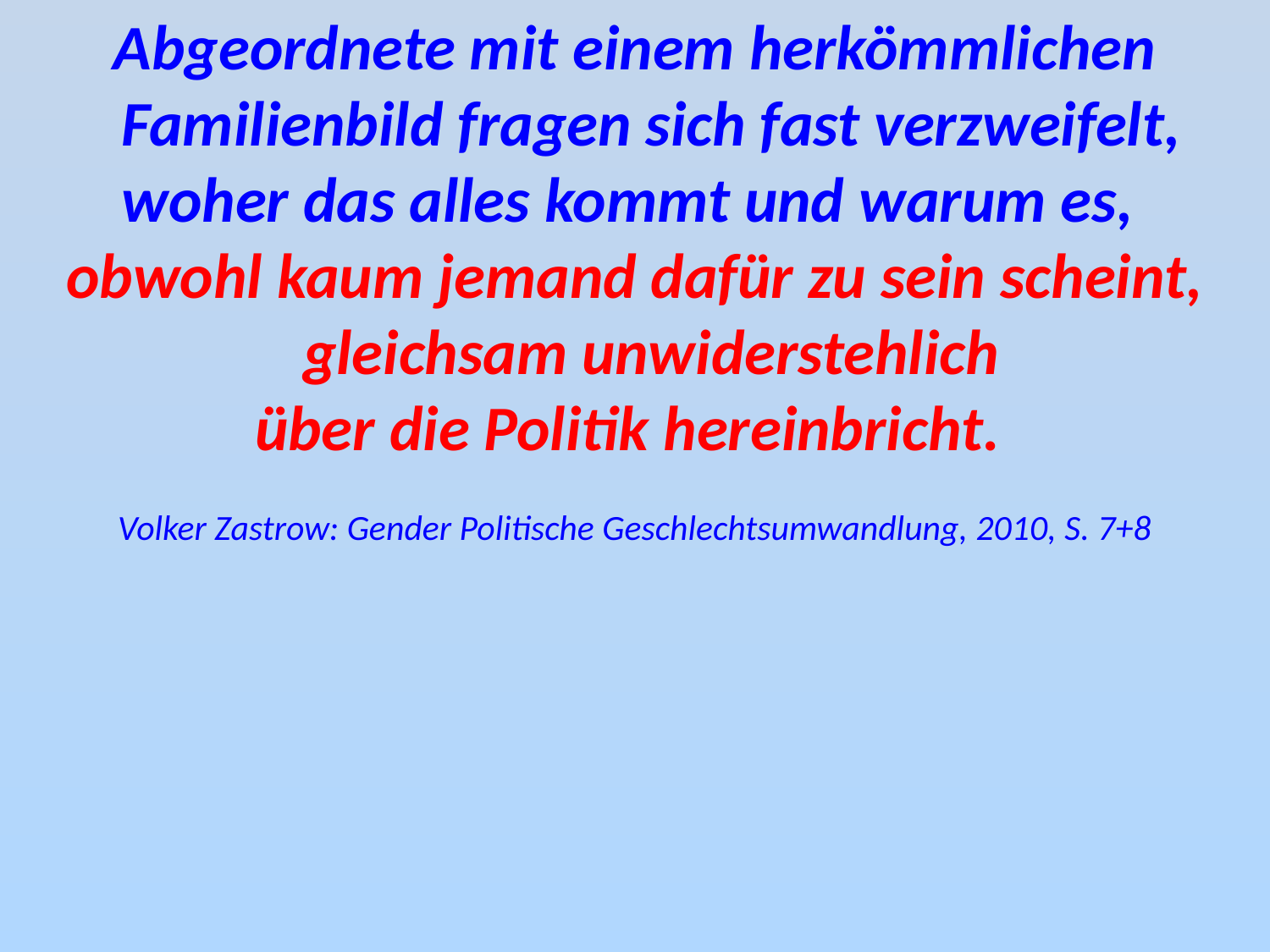

Abgeordnete mit einem herkömmlichen Familienbild fragen sich fast verzweifelt,
woher das alles kommt und warum es,
obwohl kaum jemand dafür zu sein scheint, gleichsam unwiderstehlich
über die Politik hereinbricht.

Volker Zastrow: Gender Politische Geschlechtsumwandlung, 2010, S. 7+8